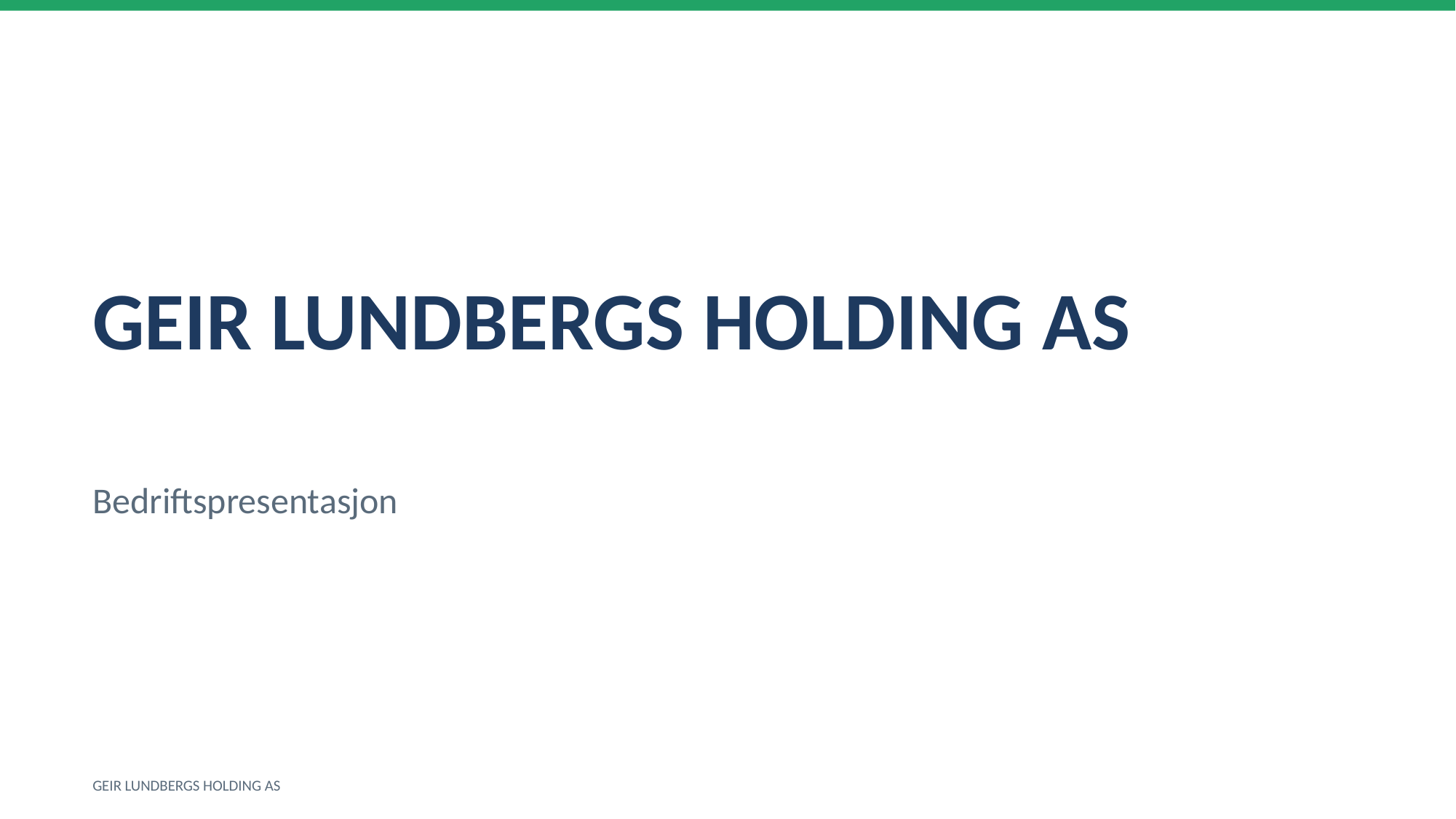

GEIR LUNDBERGS HOLDING AS
Bedriftspresentasjon
GEIR LUNDBERGS HOLDING AS